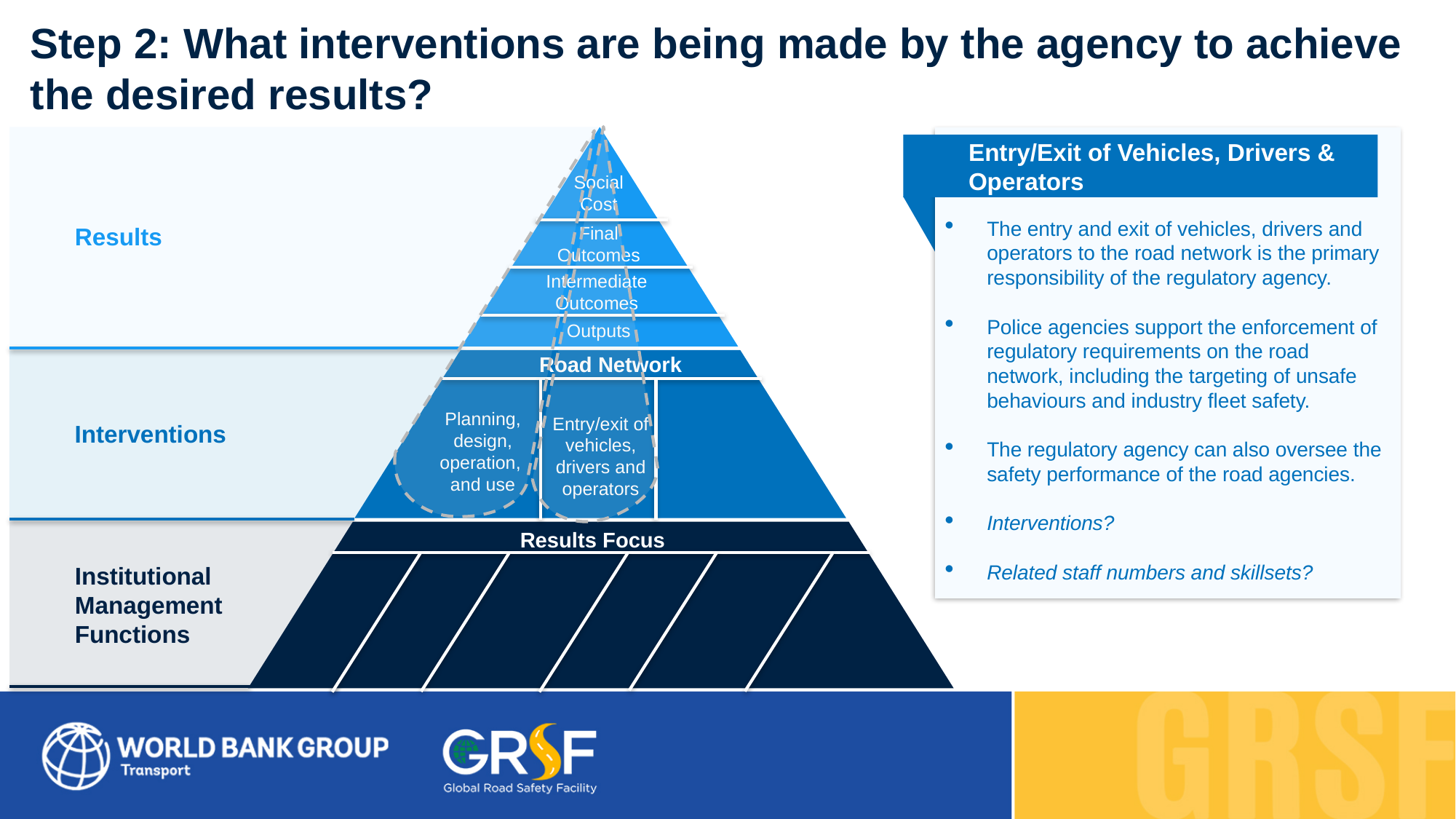

Step 2: What interventions are being made by the agency to achieve the desired results?
Results

Interventions

Institutional
Management
Functions

Social Cost
Final Outcomes
Intermediate Outcomes
Outputs
Road Network
Results Focus

The entry and exit of vehicles, drivers and operators to the road network is the primary responsibility of the regulatory agency.

Police agencies support the enforcement of regulatory requirements on the road network, including the targeting of unsafe behaviours and industry fleet safety.

The regulatory agency can also oversee the safety performance of the road agencies.

Interventions?

Related staff numbers and skillsets?

Entry/Exit of Vehicles, Drivers & Operators

Planning, design, operation,
and use
Entry/exit of vehicles, drivers and operators
R&D and knowledge transfer
Funding and resource allocation
Monitoring and evaluation
Coordination
Legislation
Promotion